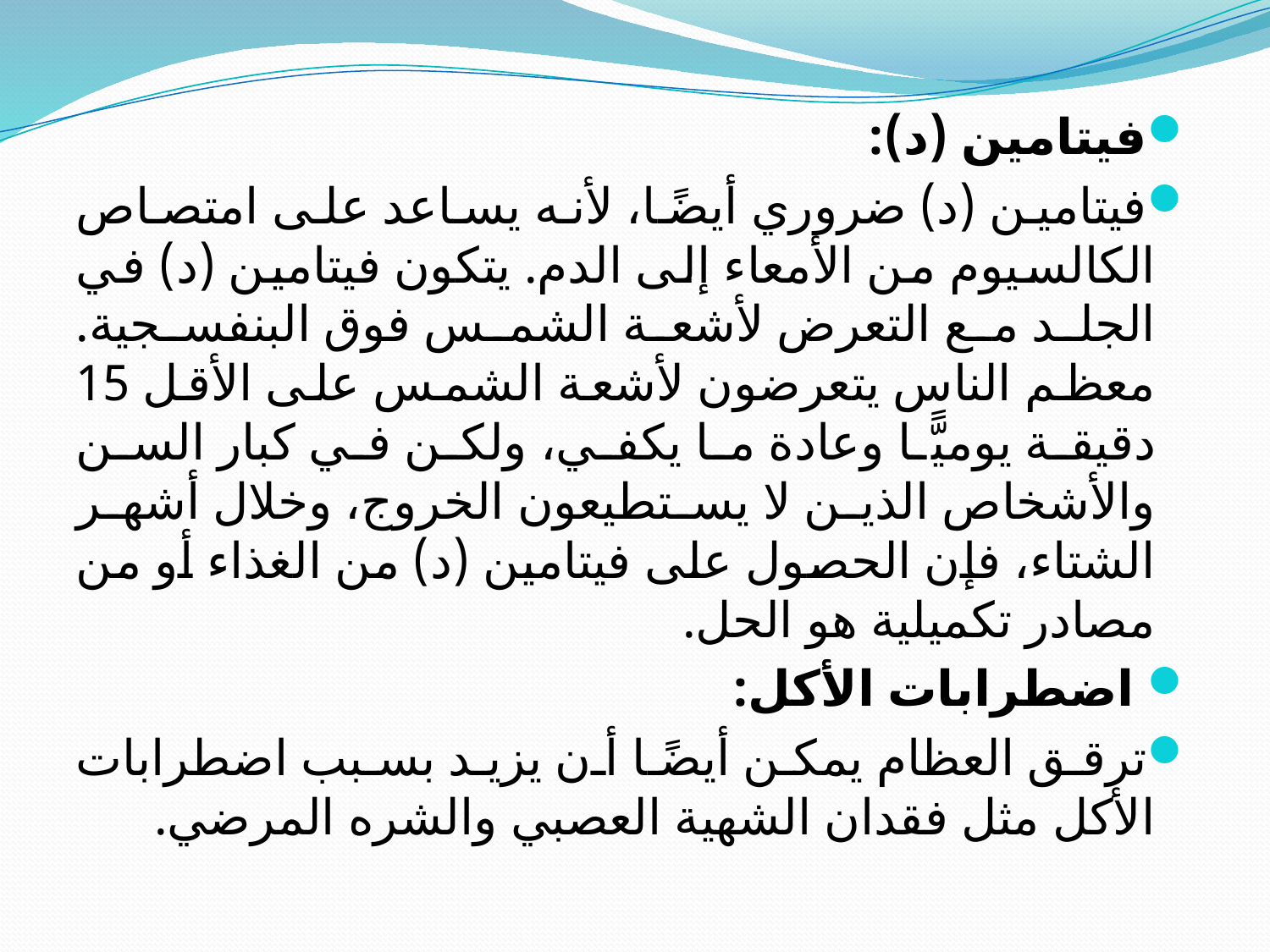

فيتامين (د):
فيتامين (د) ضروري أيضًا، لأنه يساعد على امتصاص الكالسيوم من الأمعاء إلى الدم. يتكون فيتامين (د) في الجلد مع التعرض لأشعة الشمس فوق البنفسجية. معظم الناس يتعرضون لأشعة الشمس على الأقل 15 دقيقة يوميًّا وعادة ما يكفي، ولكن في كبار السن والأشخاص الذين لا يستطيعون الخروج، وخلال أشهر الشتاء، فإن الحصول على فيتامين (د) من الغذاء أو من مصادر تكميلية هو الحل.
 اضطرابات الأكل:
ترقق العظام يمكن أيضًا أن يزيد بسبب اضطرابات الأكل مثل فقدان الشهية العصبي والشره المرضي.